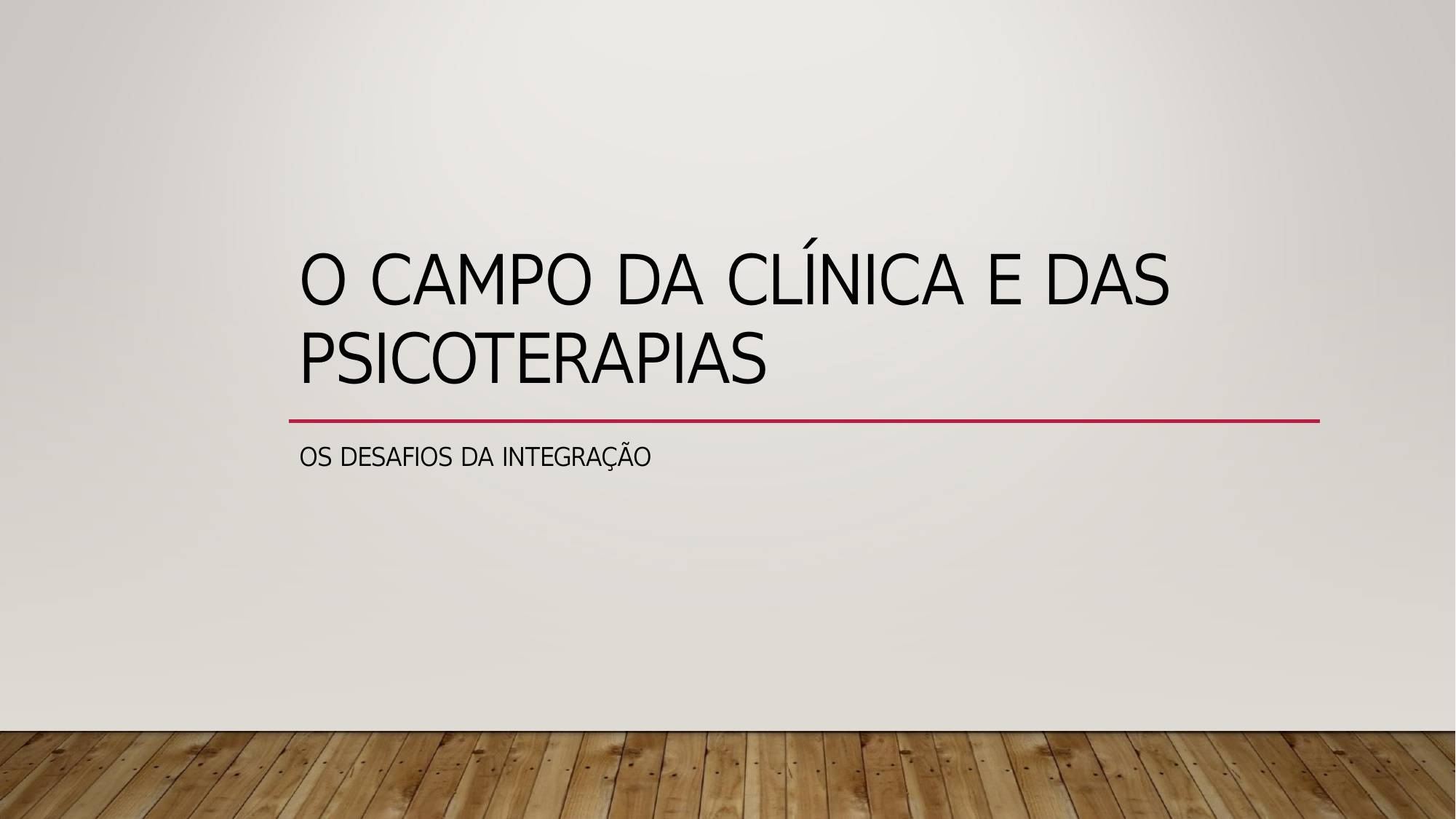

# O CAMPO DA CLÍNICA E DAS PSICOTERAPIAS
OS DESAFIOS DA INTEGRAÇÃO